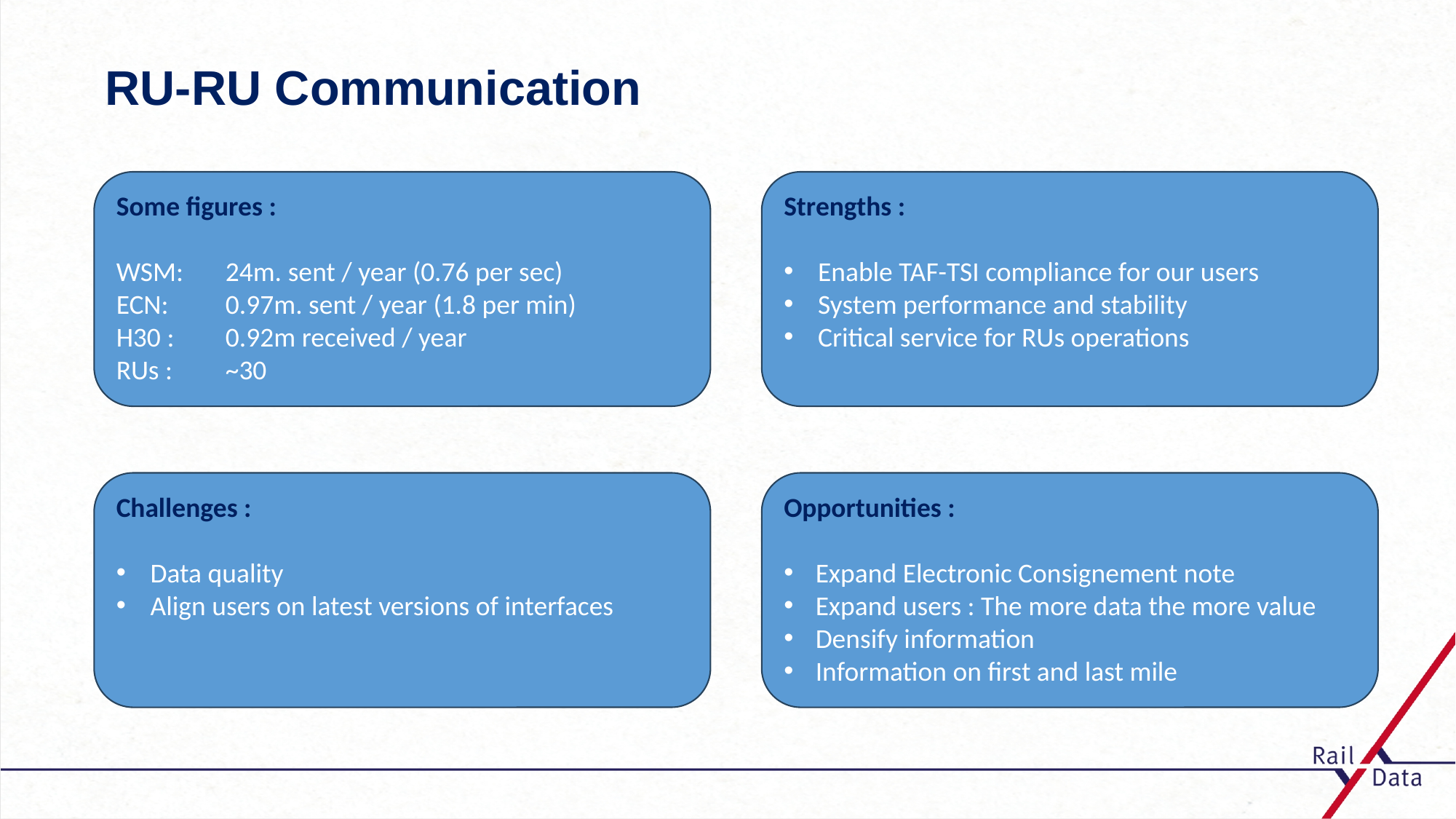

# RU-RU Communication
Some figures :

WSM: 	24m. sent / year (0.76 per sec)
ECN:	0.97m. sent / year (1.8 per min)
H30 :	0.92m received / year
RUs : 	~30

Strengths :

Enable TAF-TSI compliance for our users
System performance and stability
Critical service for RUs operations

Opportunities :

Expand Electronic Consignement note
Expand users : The more data the more value
Densify information
Information on first and last mile

Challenges :

Data quality
Align users on latest versions of interfaces